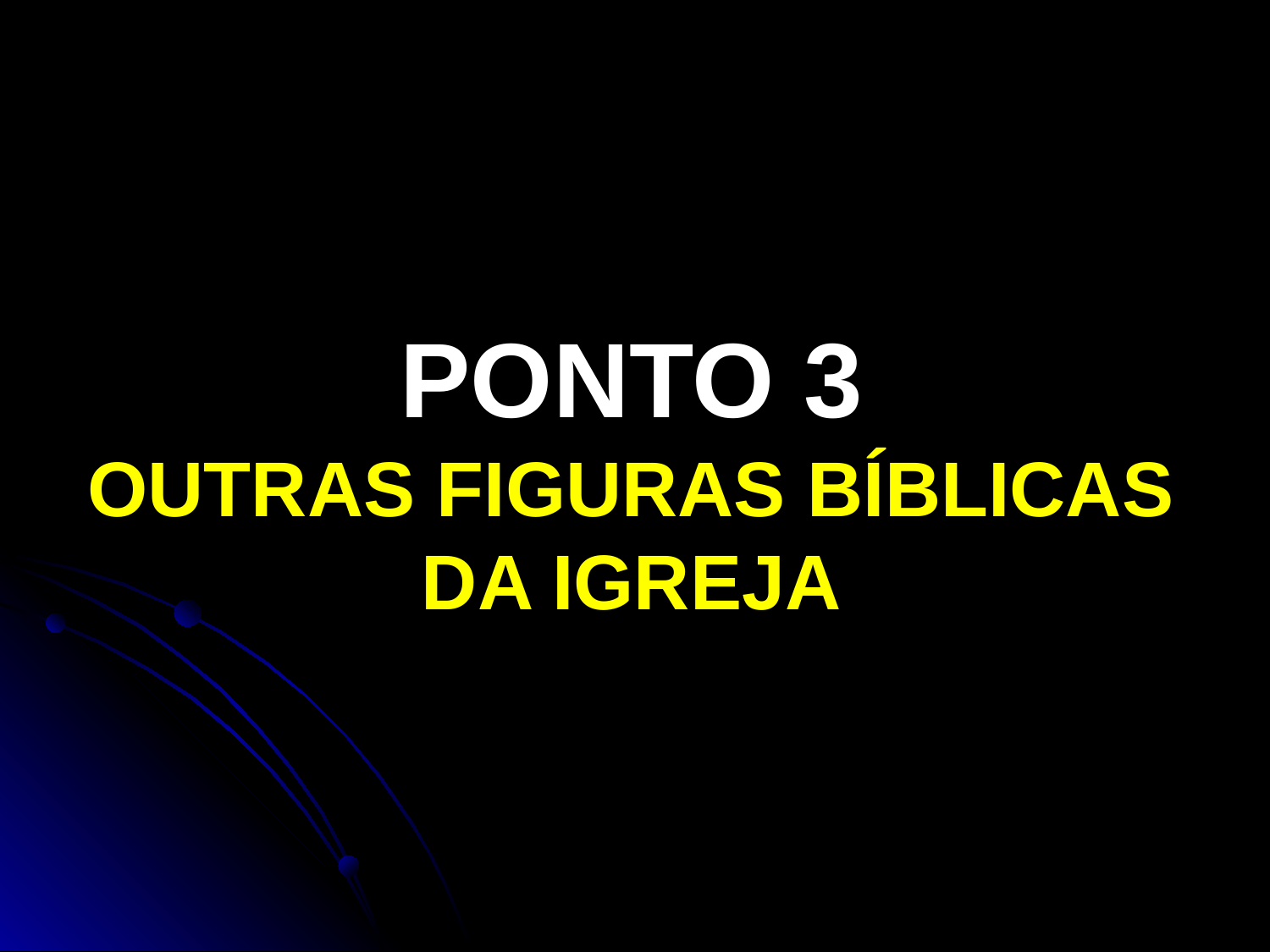

PONTO 3
OUTRAS FIGURAS BÍBLICAS DA IGREJA